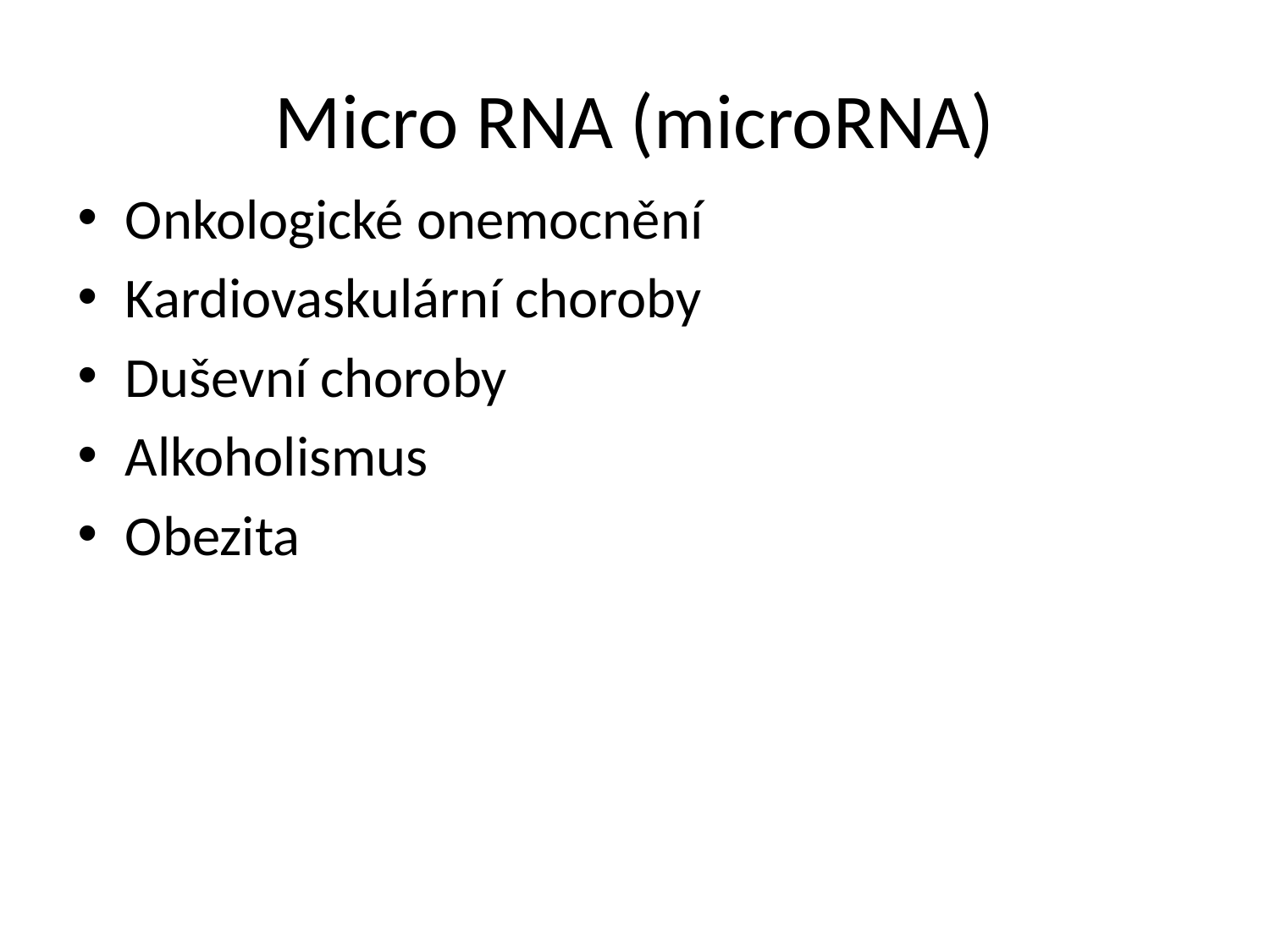

# Micro RNA (microRNA)
Onkologické onemocnění
Kardiovaskulární choroby
Duševní choroby
Alkoholismus
Obezita